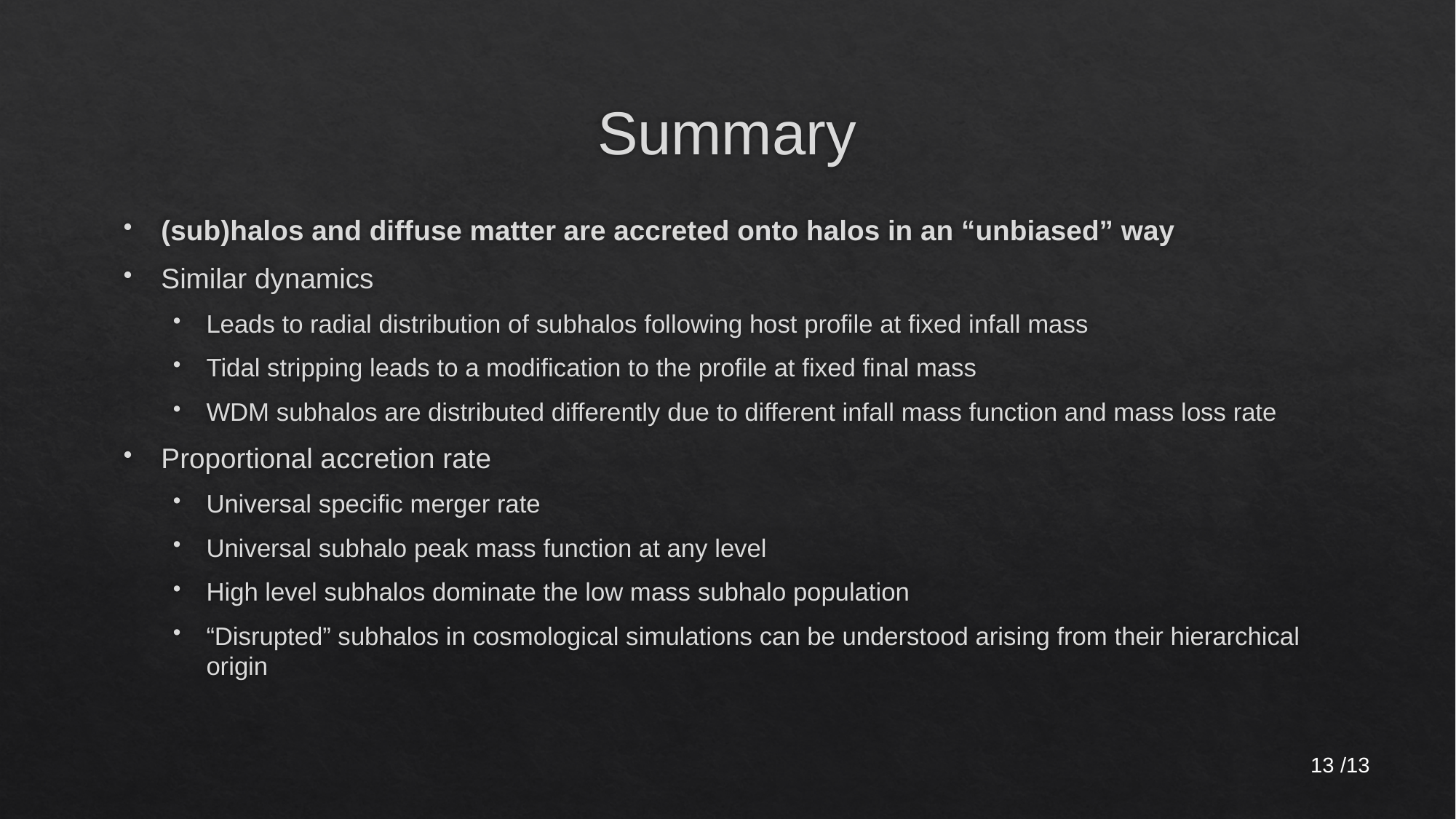

# Summary
(sub)halos and diffuse matter are accreted onto halos in an “unbiased” way
Similar dynamics
Leads to radial distribution of subhalos following host profile at fixed infall mass
Tidal stripping leads to a modification to the profile at fixed final mass
WDM subhalos are distributed differently due to different infall mass function and mass loss rate
Proportional accretion rate
Universal specific merger rate
Universal subhalo peak mass function at any level
High level subhalos dominate the low mass subhalo population
“Disrupted” subhalos in cosmological simulations can be understood arising from their hierarchical origin